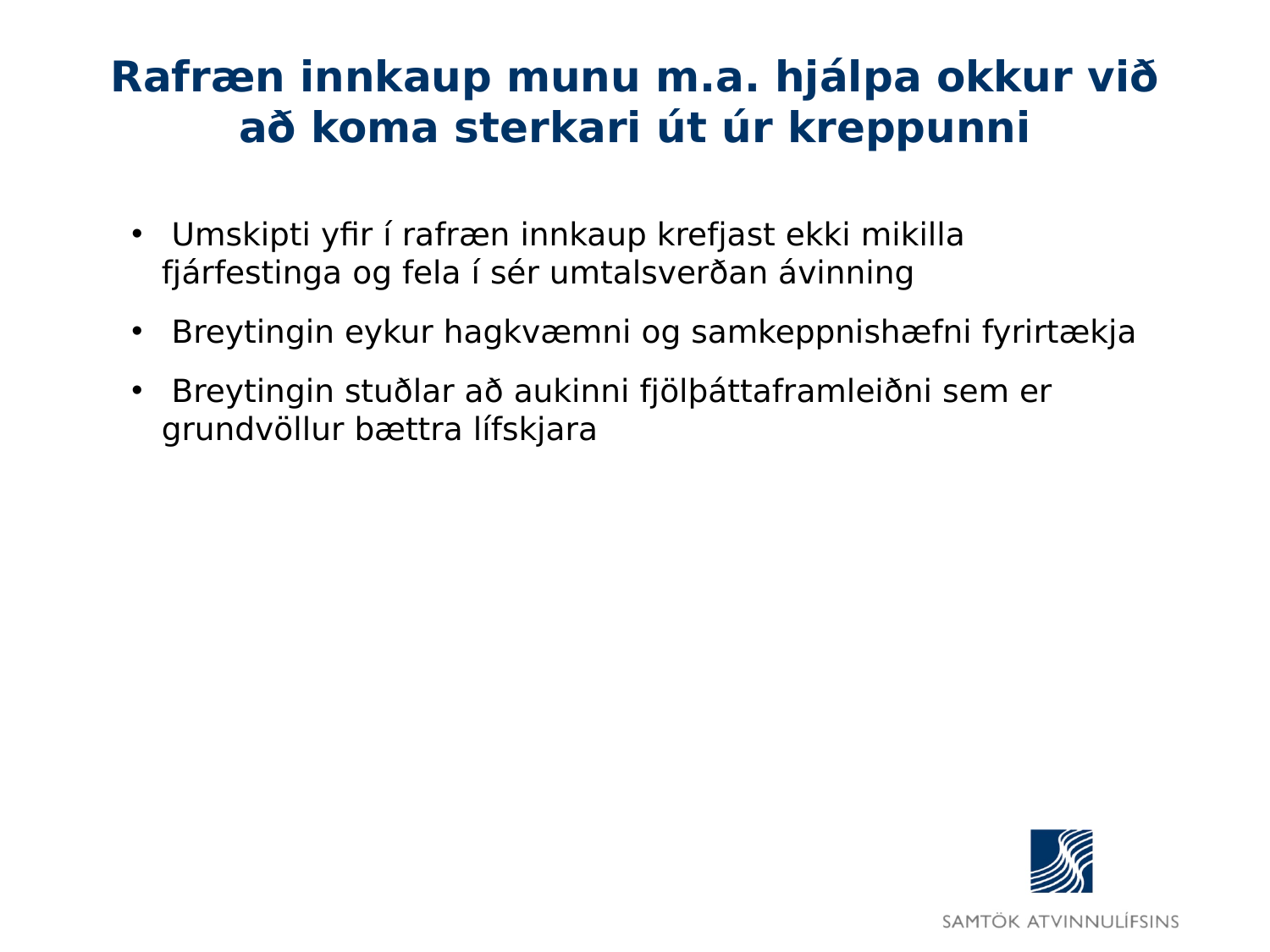

# Rafræn innkaup munu m.a. hjálpa okkur við að koma sterkari út úr kreppunni
 Umskipti yfir í rafræn innkaup krefjast ekki mikilla fjárfestinga og fela í sér umtalsverðan ávinning
 Breytingin eykur hagkvæmni og samkeppnishæfni fyrirtækja
 Breytingin stuðlar að aukinni fjölþáttaframleiðni sem er grundvöllur bættra lífskjara